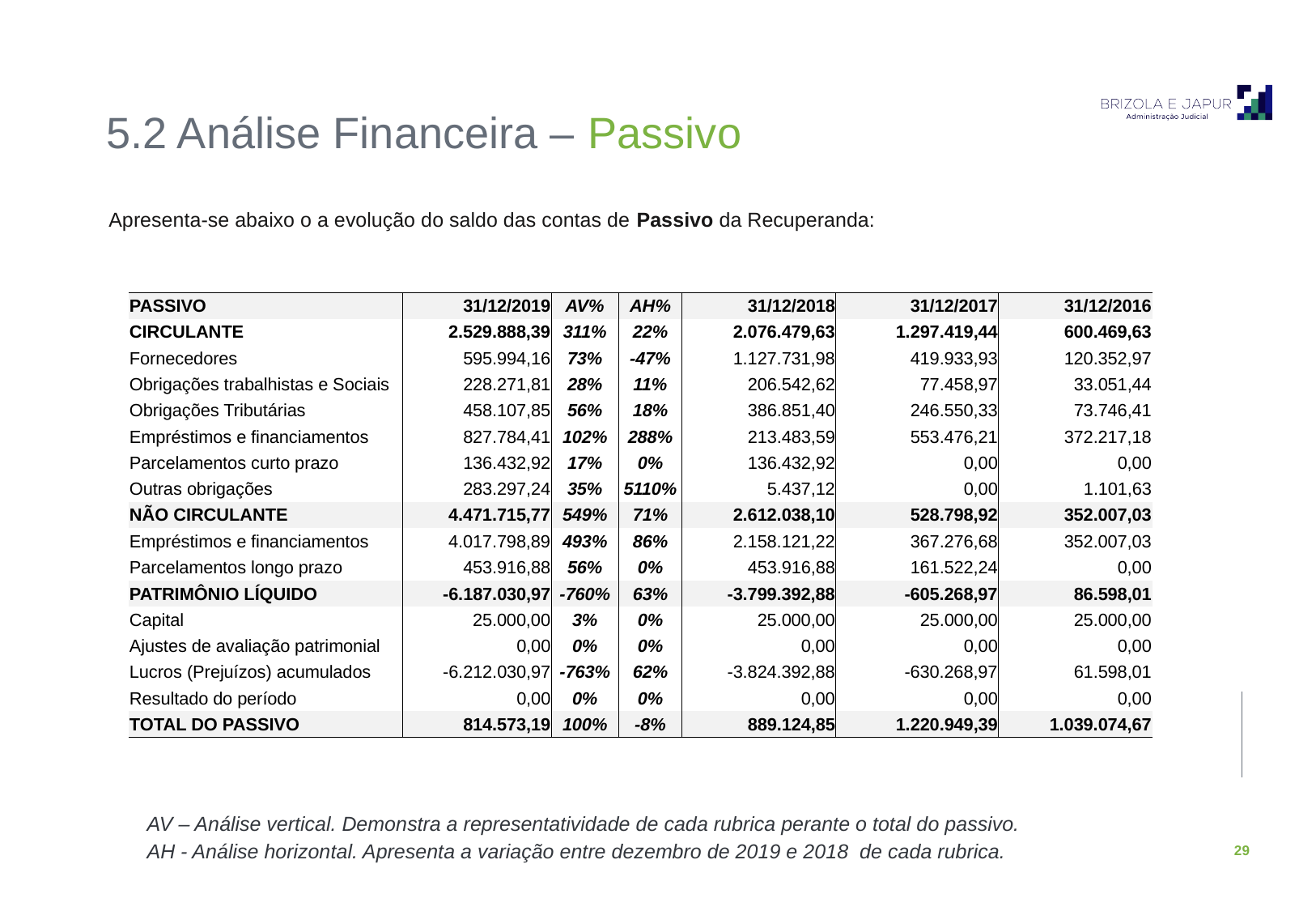

5.2 Análise Financeira – Passivo
Apresenta-se abaixo o a evolução do saldo das contas de Passivo da Recuperanda:
| PASSIVO | 31/12/2019 | AV% | AH% | 31/12/2018 | 31/12/2017 | 31/12/2016 |
| --- | --- | --- | --- | --- | --- | --- |
| CIRCULANTE | 2.529.888,39 | 311% | 22% | 2.076.479,63 | 1.297.419,44 | 600.469,63 |
| Fornecedores | 595.994,16 | 73% | -47% | 1.127.731,98 | 419.933,93 | 120.352,97 |
| Obrigações trabalhistas e Sociais | 228.271,81 | 28% | 11% | 206.542,62 | 77.458,97 | 33.051,44 |
| Obrigações Tributárias | 458.107,85 | 56% | 18% | 386.851,40 | 246.550,33 | 73.746,41 |
| Empréstimos e financiamentos | 827.784,41 | 102% | 288% | 213.483,59 | 553.476,21 | 372.217,18 |
| Parcelamentos curto prazo | 136.432,92 | 17% | 0% | 136.432,92 | 0,00 | 0,00 |
| Outras obrigações | 283.297,24 | 35% | 5110% | 5.437,12 | 0,00 | 1.101,63 |
| NÃO CIRCULANTE | 4.471.715,77 | 549% | 71% | 2.612.038,10 | 528.798,92 | 352.007,03 |
| Empréstimos e financiamentos | 4.017.798,89 | 493% | 86% | 2.158.121,22 | 367.276,68 | 352.007,03 |
| Parcelamentos longo prazo | 453.916,88 | 56% | 0% | 453.916,88 | 161.522,24 | 0,00 |
| PATRIMÔNIO LÍQUIDO | -6.187.030,97 | -760% | 63% | -3.799.392,88 | -605.268,97 | 86.598,01 |
| Capital | 25.000,00 | 3% | 0% | 25.000,00 | 25.000,00 | 25.000,00 |
| Ajustes de avaliação patrimonial | 0,00 | 0% | 0% | 0,00 | 0,00 | 0,00 |
| Lucros (Prejuízos) acumulados | -6.212.030,97 | -763% | 62% | -3.824.392,88 | -630.268,97 | 61.598,01 |
| Resultado do período | 0,00 | 0% | 0% | 0,00 | 0,00 | 0,00 |
| TOTAL DO PASSIVO | 814.573,19 | 100% | -8% | 889.124,85 | 1.220.949,39 | 1.039.074,67 |
AV – Análise vertical. Demonstra a representatividade de cada rubrica perante o total do passivo.
AH - Análise horizontal. Apresenta a variação entre dezembro de 2019 e 2018  de cada rubrica.